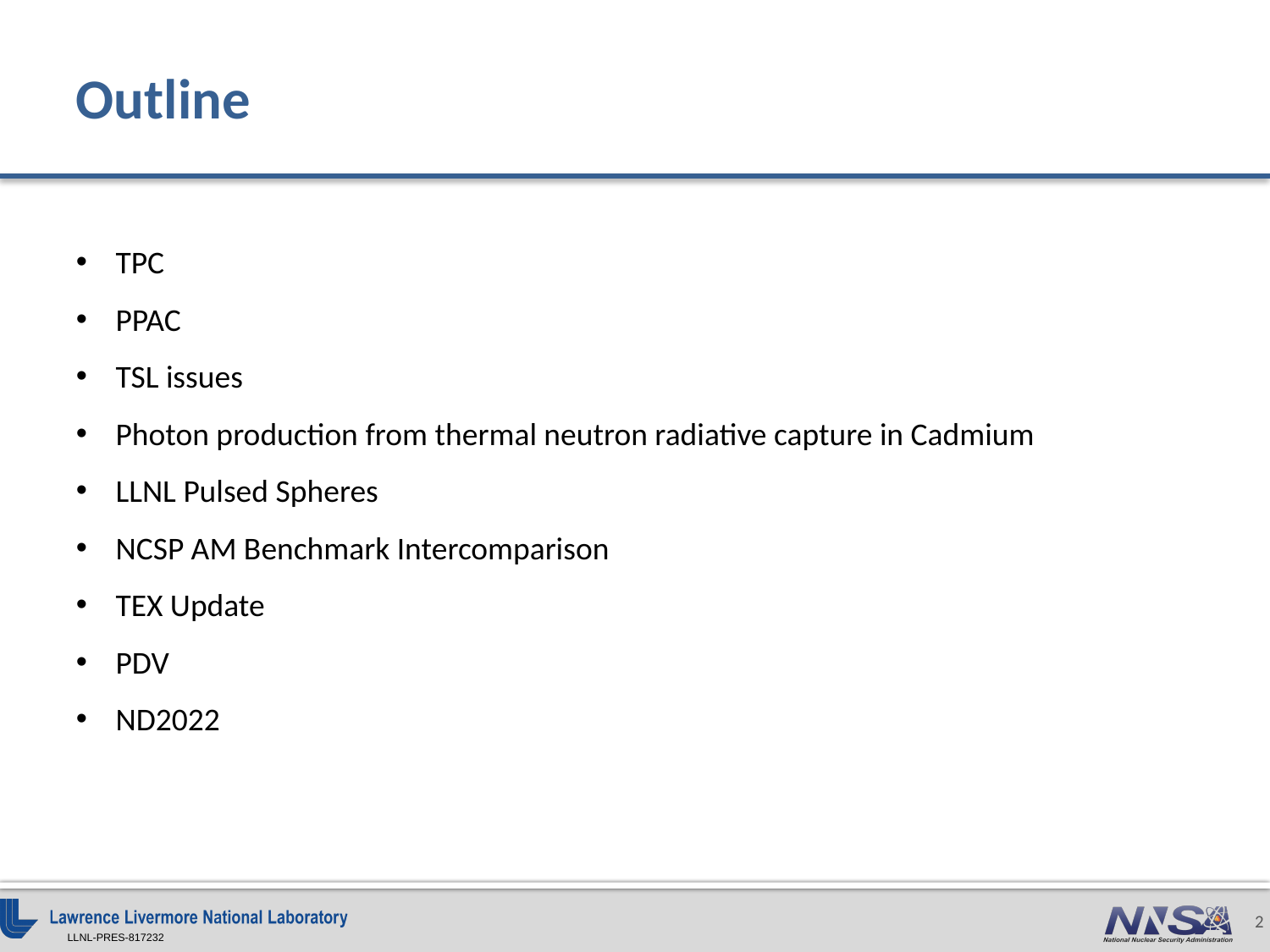

Outline
TPC
PPAC
TSL issues
Photon production from thermal neutron radiative capture in Cadmium
LLNL Pulsed Spheres
NCSP AM Benchmark Intercomparison
TEX Update
PDV
ND2022